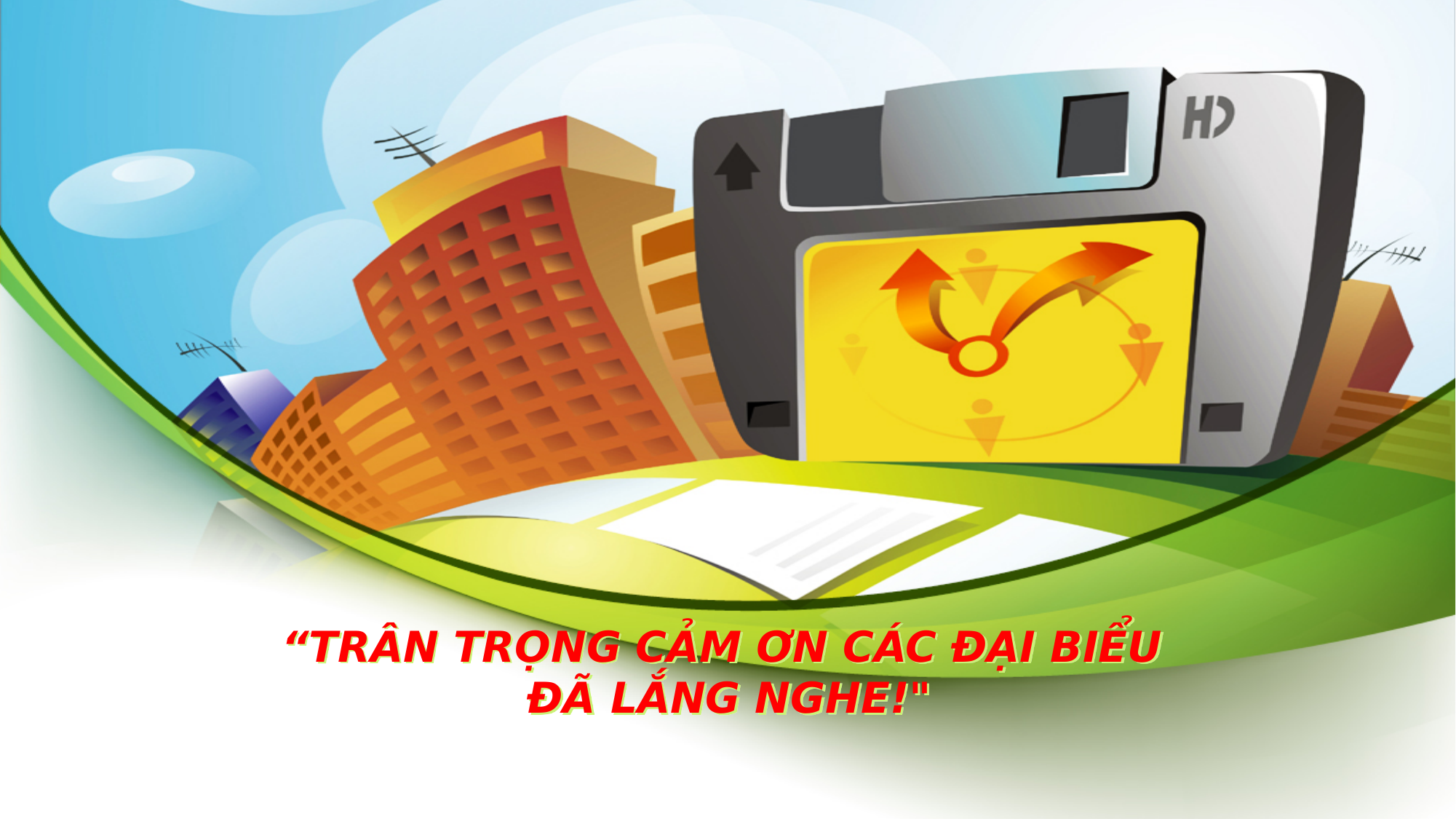

# “TRÂN TRỌNG CẢM ƠN CÁC ĐẠI BIỂU ĐÃ LẮNG NGHE!"